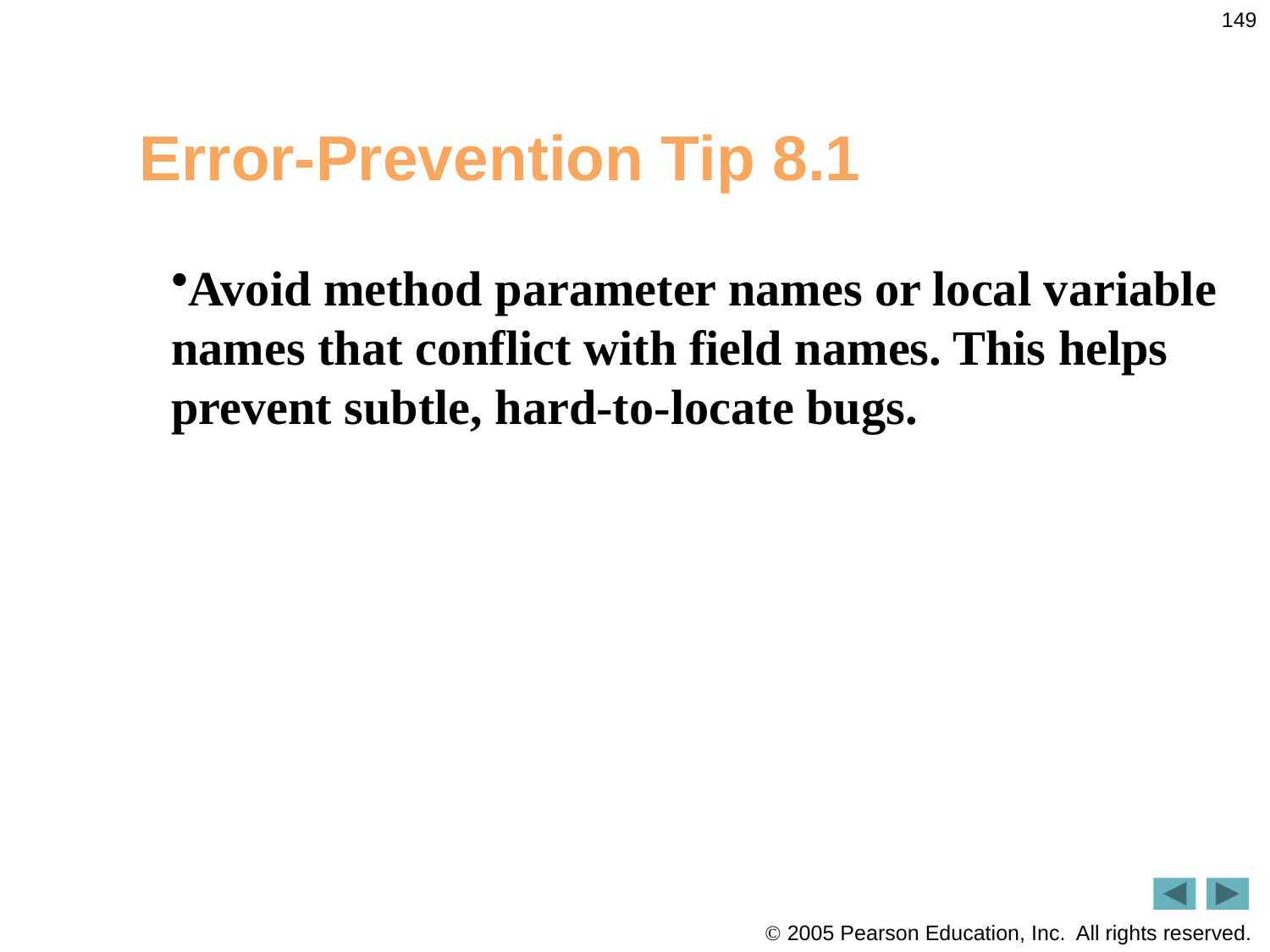

149
# Error-Prevention Tip 8.1
Avoid method parameter names or local variable names that conflict with field names. This helps prevent subtle, hard-to-locate bugs.